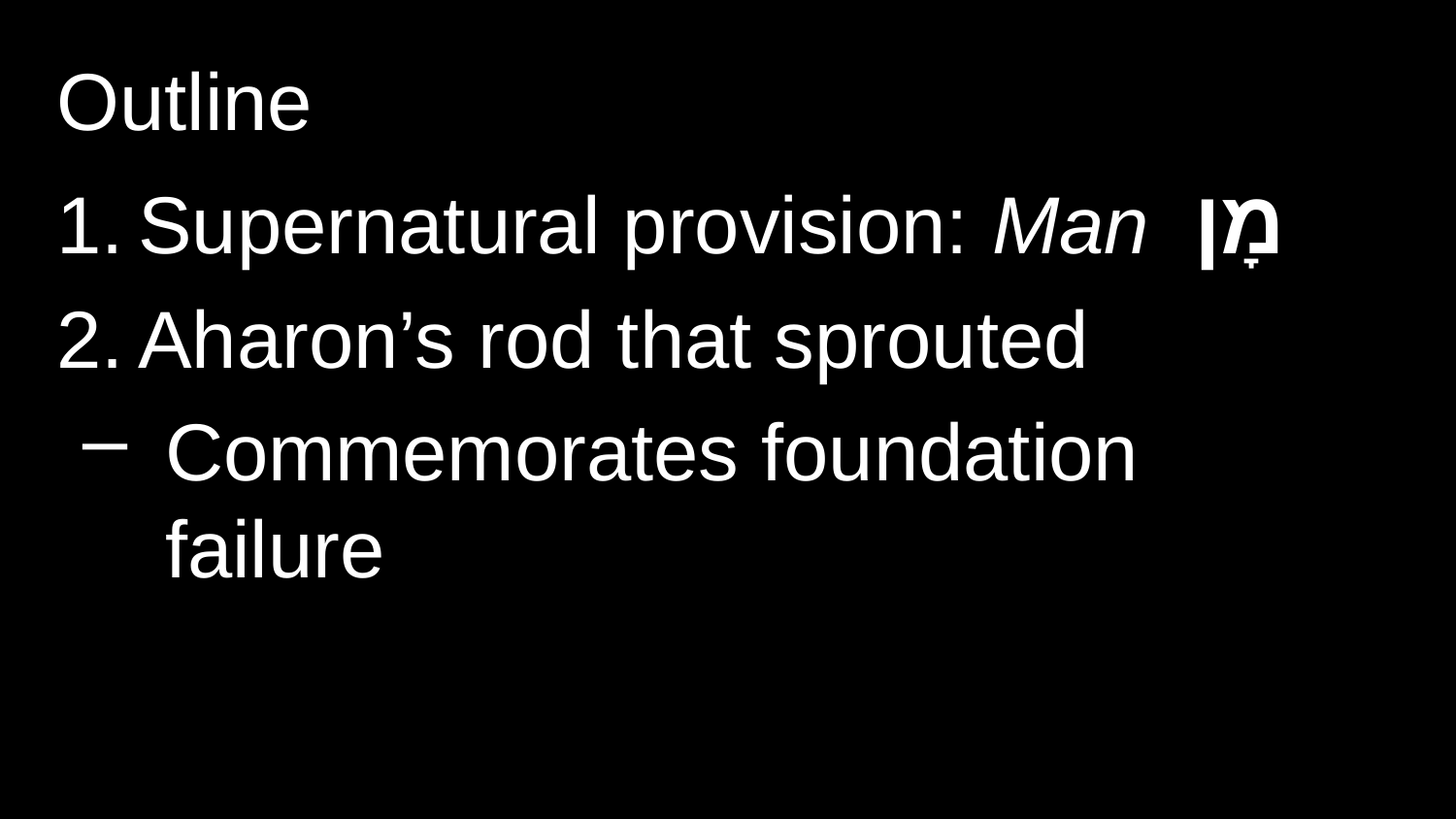

Outline
Supernatural provision: Man  מָן
Aharon’s rod that sprouted
Commemorates foundation failure